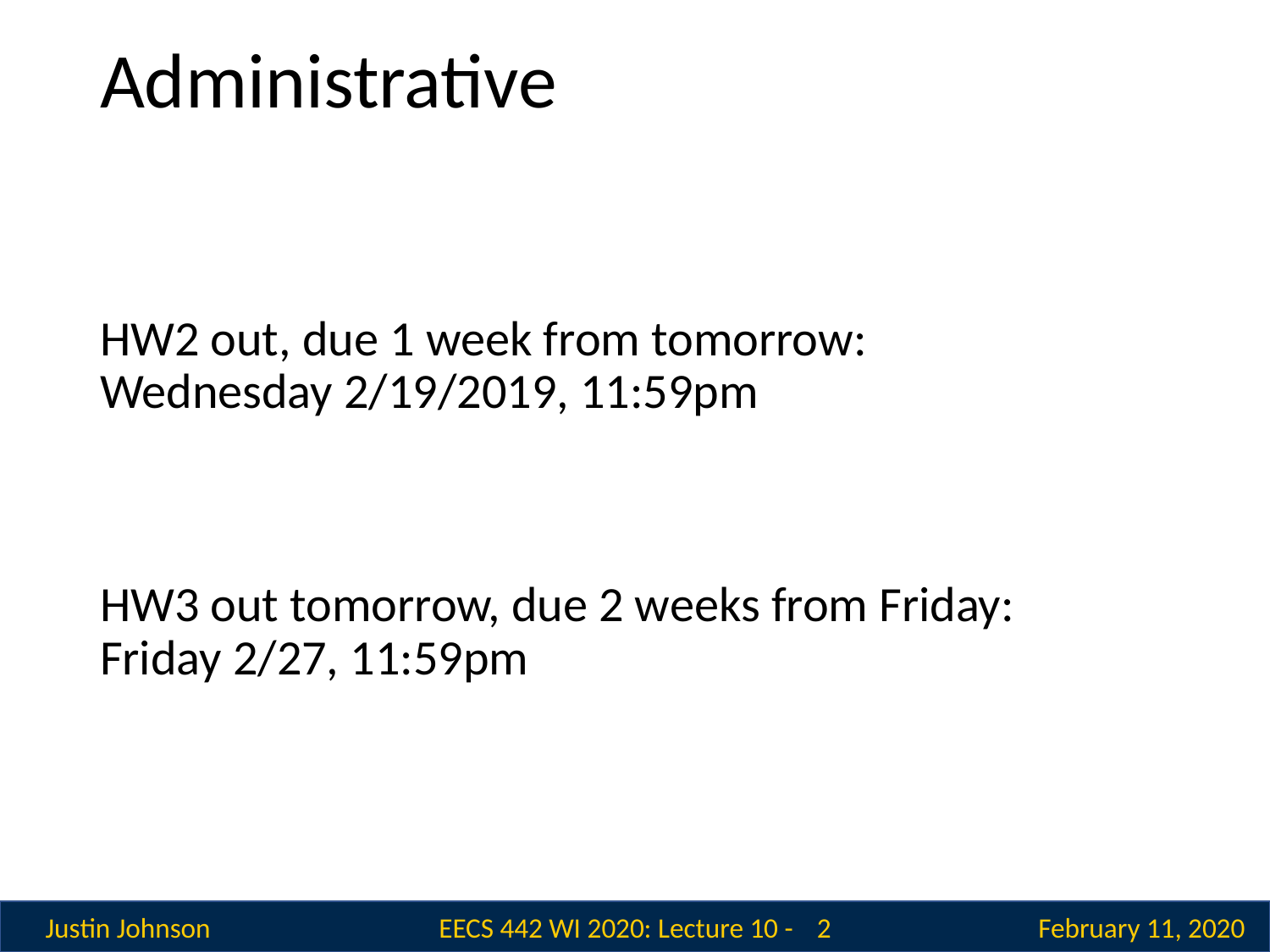

# Administrative

HW2 out, due 1 week from tomorrow:
Wednesday 2/19/2019, 11:59pm

HW3 out tomorrow, due 2 weeks from Friday:
Friday 2/27, 11:59pm
  2